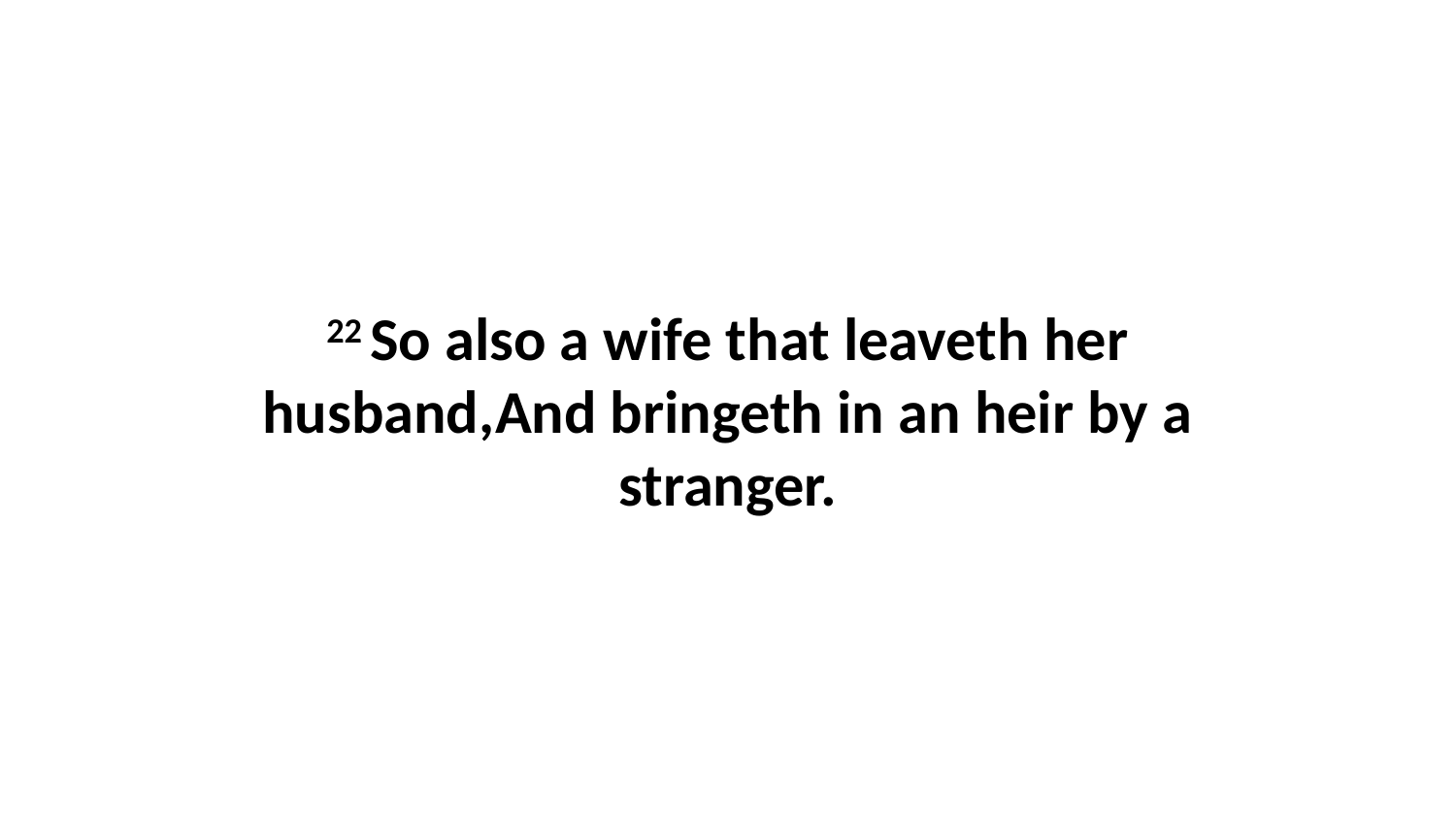

22 So also a wife that leaveth her husband,And bringeth in an heir by a stranger.